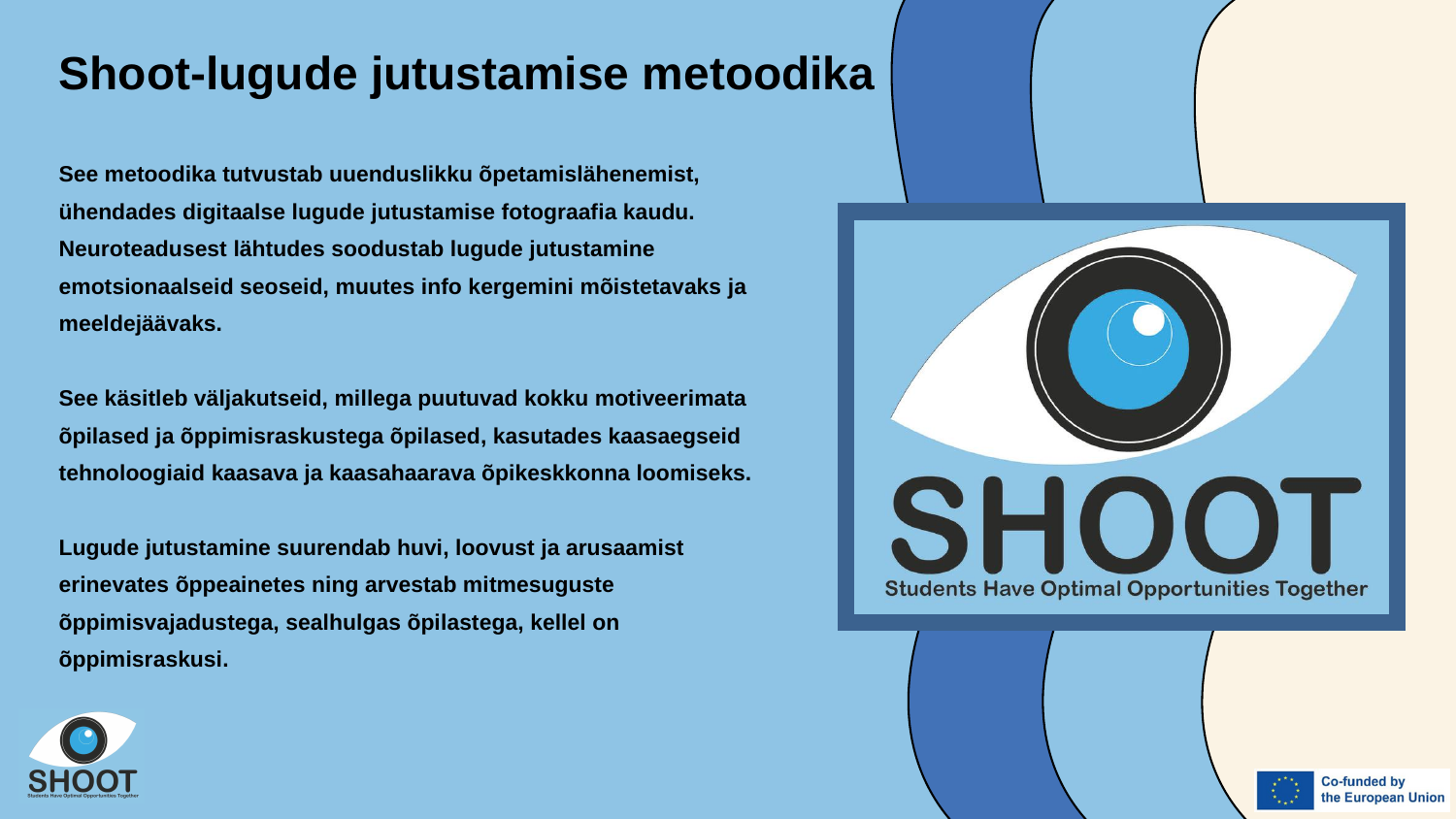

Shoot-lugude jutustamise metoodika
See metoodika tutvustab uuenduslikku õpetamislähenemist, ühendades digitaalse lugude jutustamise fotograafia kaudu.
Neuroteadusest lähtudes soodustab lugude jutustamine emotsionaalseid seoseid, muutes info kergemini mõistetavaks ja meeldejäävaks.

See käsitleb väljakutseid, millega puutuvad kokku motiveerimata õpilased ja õppimisraskustega õpilased, kasutades kaasaegseid tehnoloogiaid kaasava ja kaasahaarava õpikeskkonna loomiseks.

Lugude jutustamine suurendab huvi, loovust ja arusaamist erinevates õppeainetes ning arvestab mitmesuguste õppimisvajadustega, sealhulgas õpilastega, kellel on õppimisraskusi.